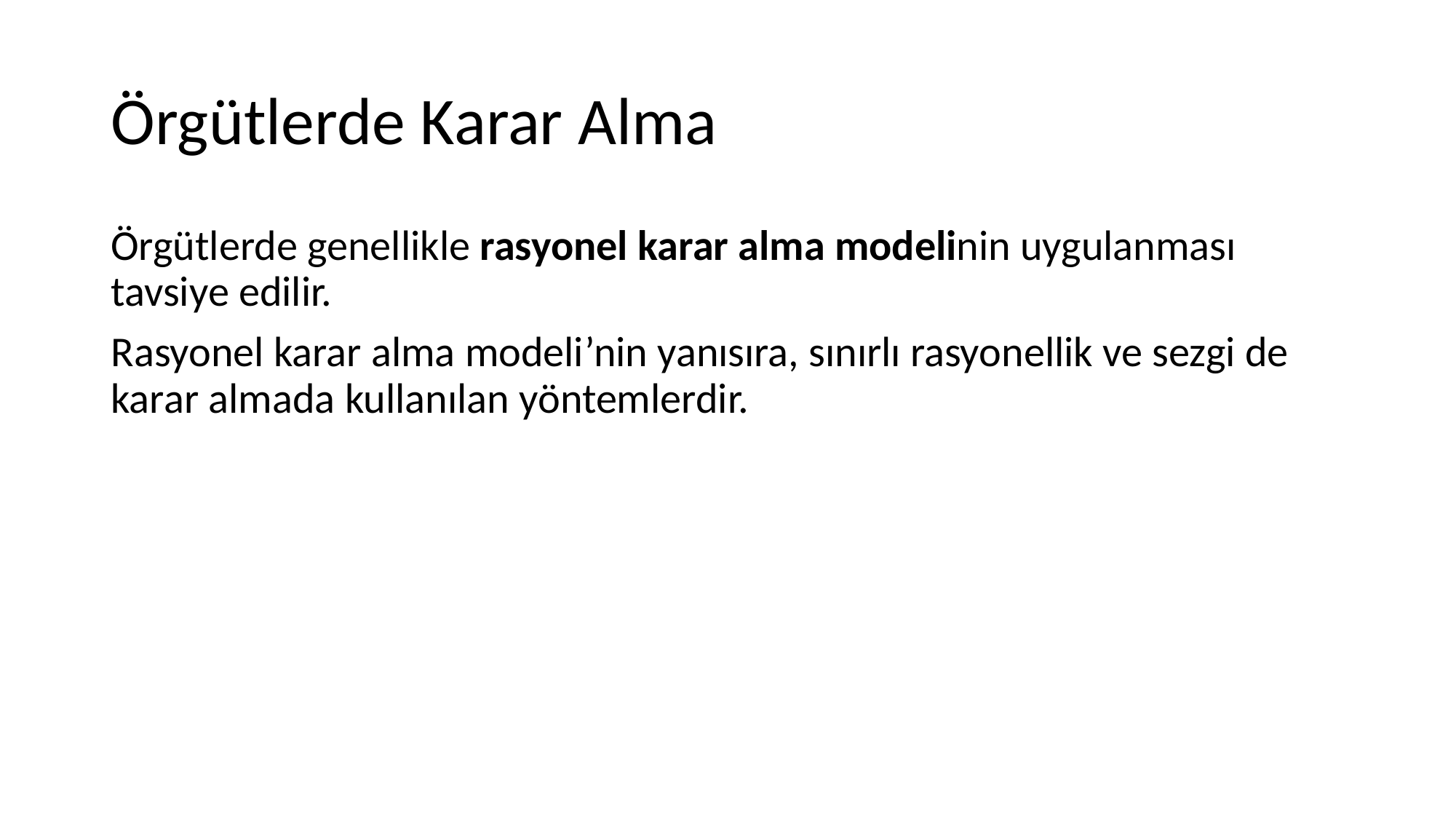

# Örgütlerde Karar Alma
Örgütlerde genellikle rasyonel karar alma modelinin uygulanması tavsiye edilir.
Rasyonel karar alma modeli’nin yanısıra, sınırlı rasyonellik ve sezgi de karar almada kullanılan yöntemlerdir.